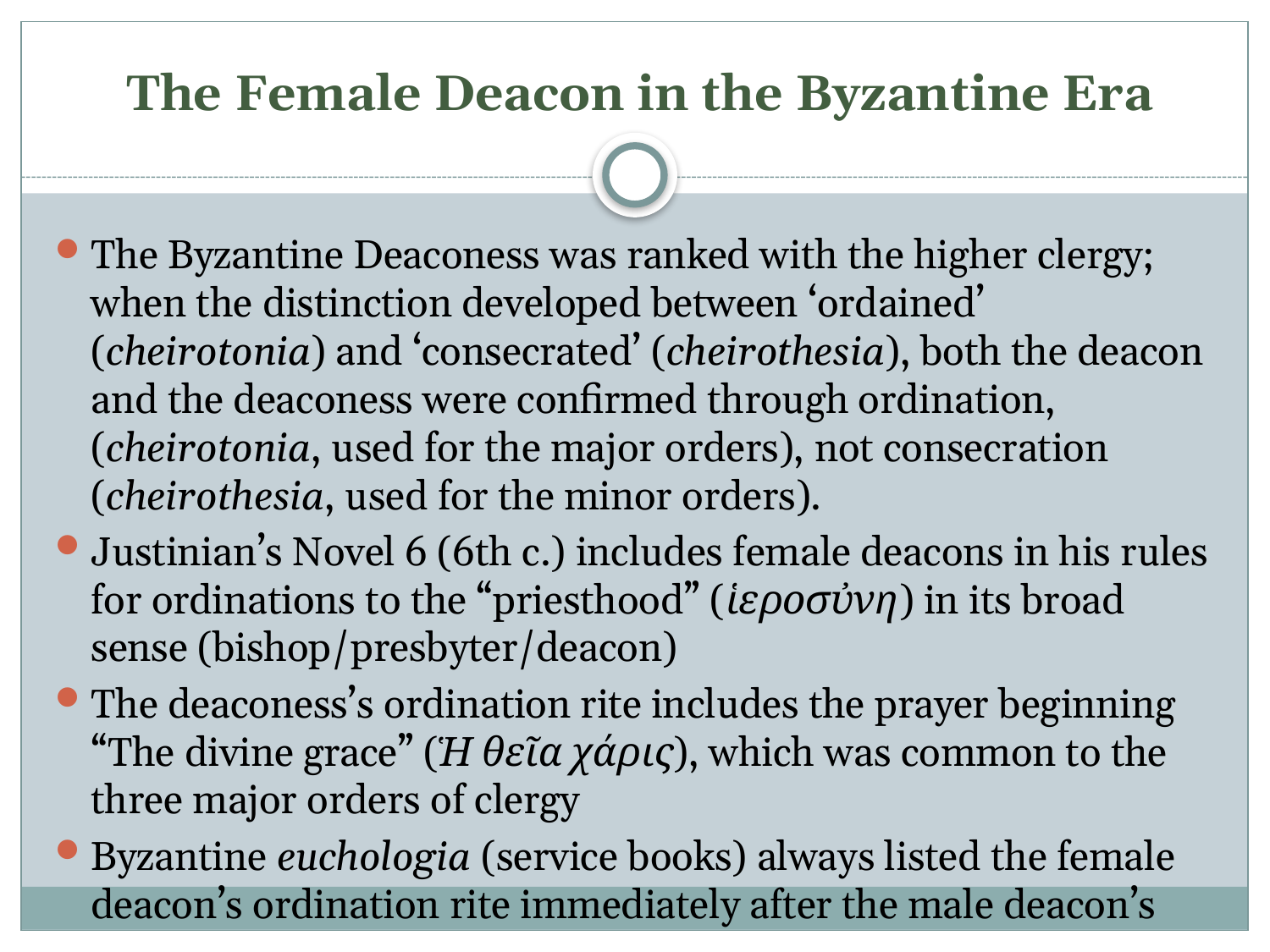

# The Female Deacon in the Byzantine Era
The Byzantine Deaconess was ranked with the higher clergy; when the distinction developed between ‘ordained’ (cheirotonia) and ‘consecrated’ (cheirothesia), both the deacon and the deaconess were confirmed through ordination, (cheirotonia, used for the major orders), not consecration (cheirothesia, used for the minor orders).
Justinian’s Novel 6 (6th c.) includes female deacons in his rules for ordinations to the “priesthood” (ἱεροσὐνη) in its broad sense (bishop/presbyter/deacon)
The deaconess’s ordination rite includes the prayer beginning “The divine grace” (Ἡ θεῖα χάρις), which was common to the three major orders of clergy
Byzantine euchologia (service books) always listed the female deacon’s ordination rite immediately after the male deacon’s